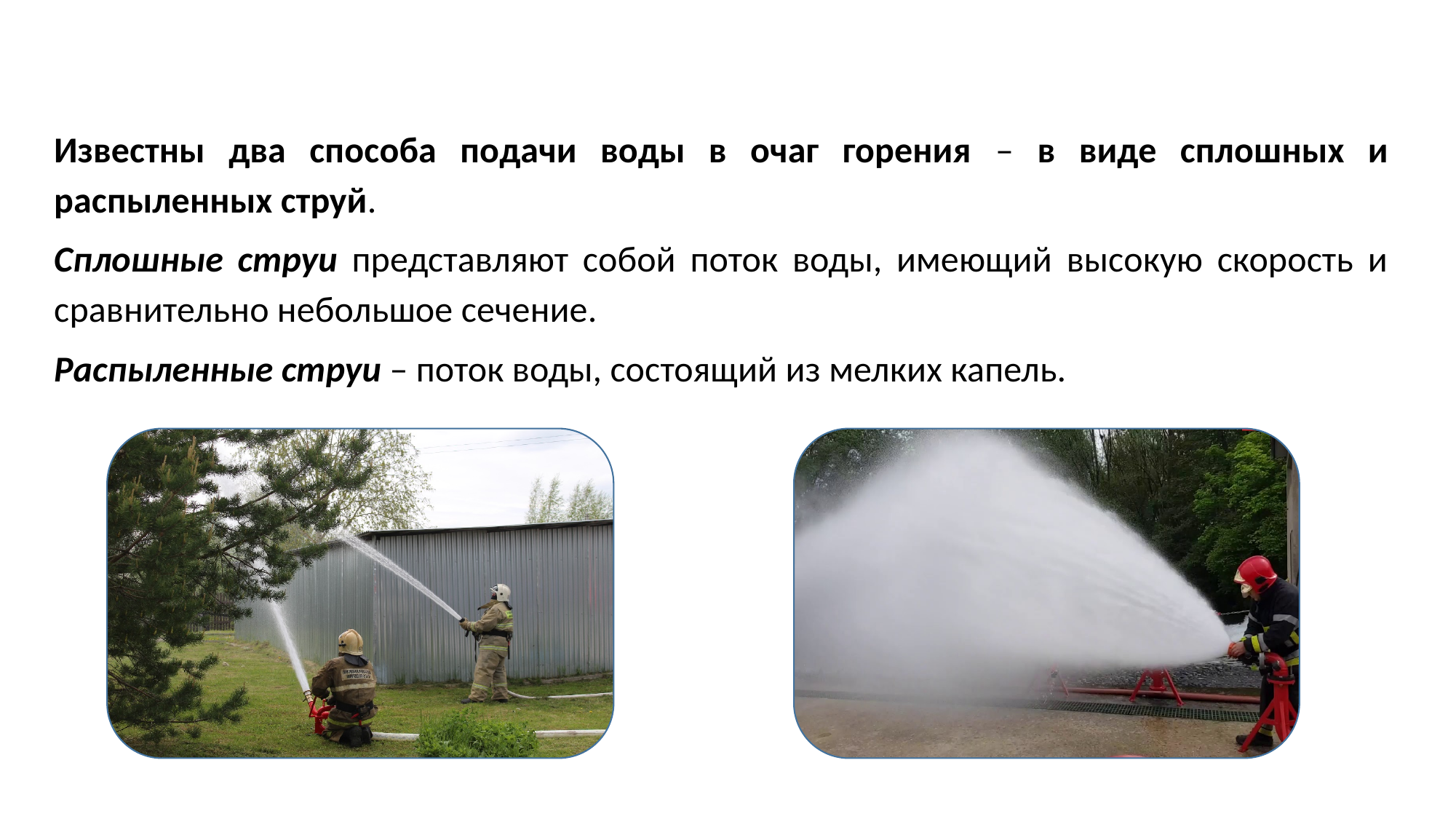

Известны два способа подачи воды в очаг горения – в виде сплошных и распыленных струй.
Сплошные струи представляют собой поток воды, имеющий высокую скорость и сравнительно небольшое сечение.
Распыленные струи – поток воды, состоящий из мелких капель.